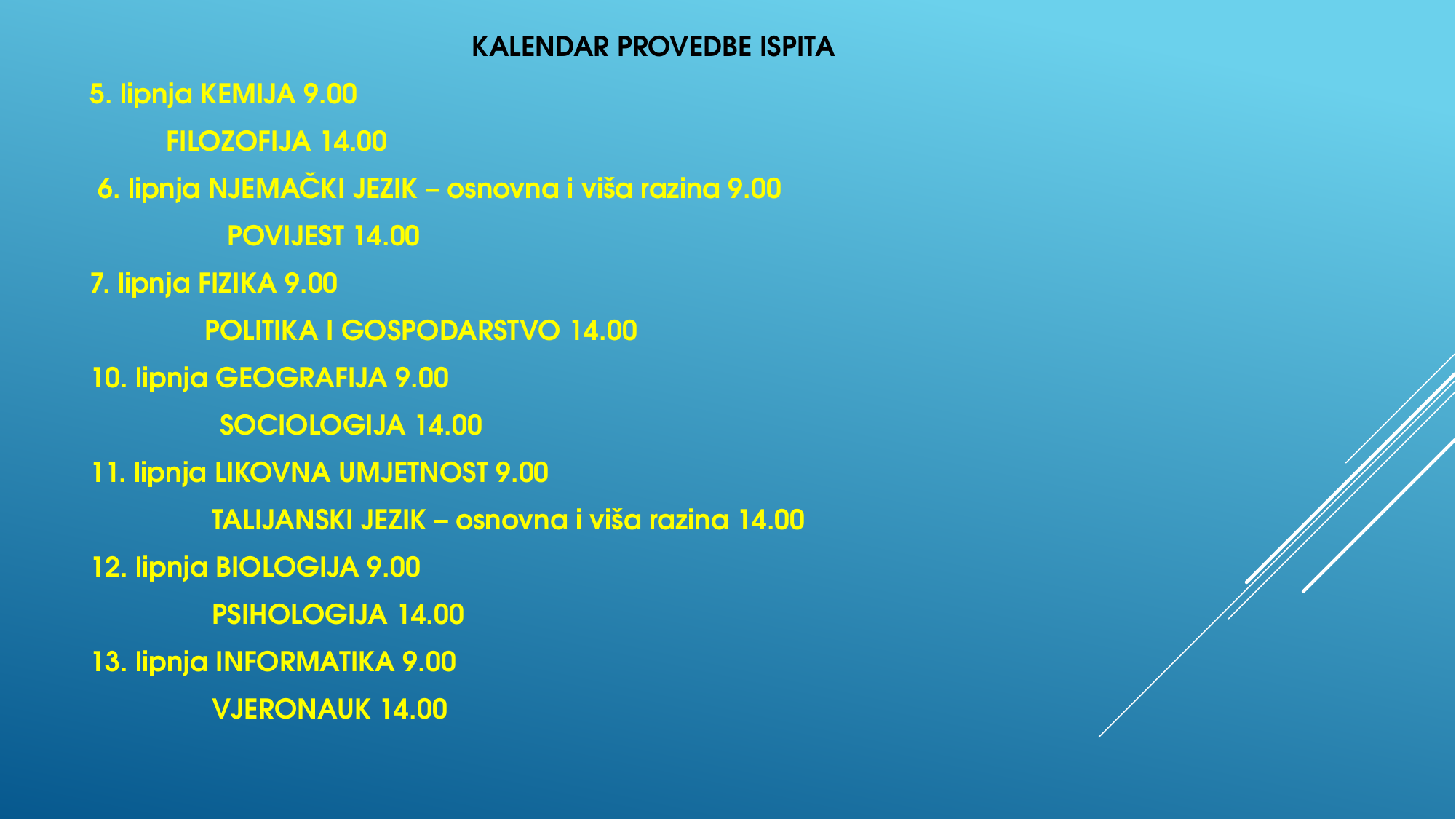

KALENDAR PROVEDBE ISPITA
5. lipnja KEMIJA 9.00
          FILOZOFIJA 14.00
 6. lipnja NJEMAČKI JEZIK – osnovna i viša razina 9.00
                  POVIJEST 14.00
7. lipnja FIZIKA 9.00
               POLITIKA I GOSPODARSTVO 14.00
10. lipnja GEOGRAFIJA 9.00
                 SOCIOLOGIJA 14.00
11. lipnja LIKOVNA UMJETNOST 9.00
                TALIJANSKI JEZIK – osnovna i viša razina 14.00
12. lipnja BIOLOGIJA 9.00
                PSIHOLOGIJA 14.00
13. lipnja INFORMATIKA 9.00
                VJERONAUK 14.00
#